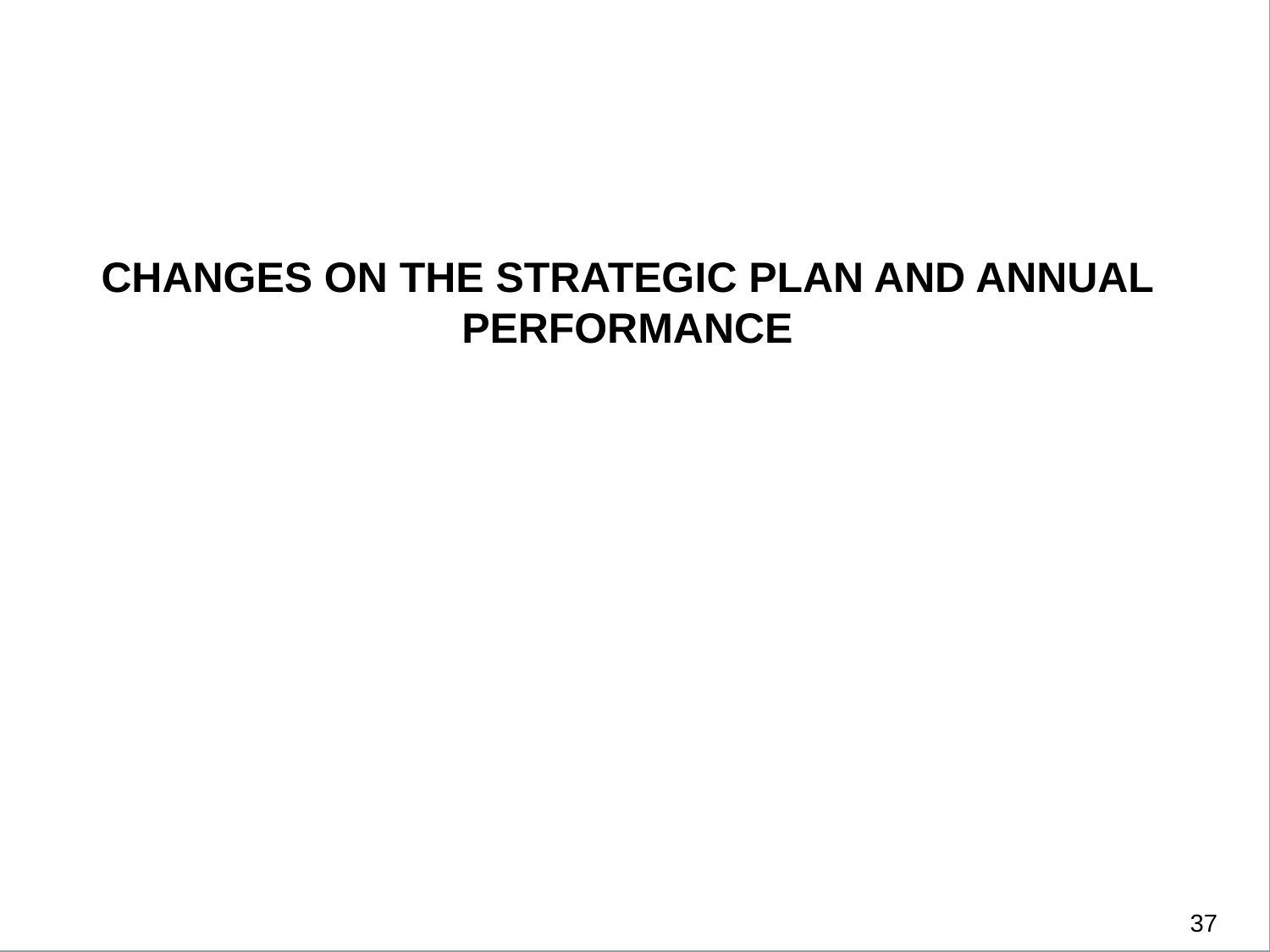

DEPARTMENTAL PERFORMANCE: PROGRAMME 1
CHANGES ON THE STRATEGIC PLAN AND ANNUAL PERFORMANCE

37
37